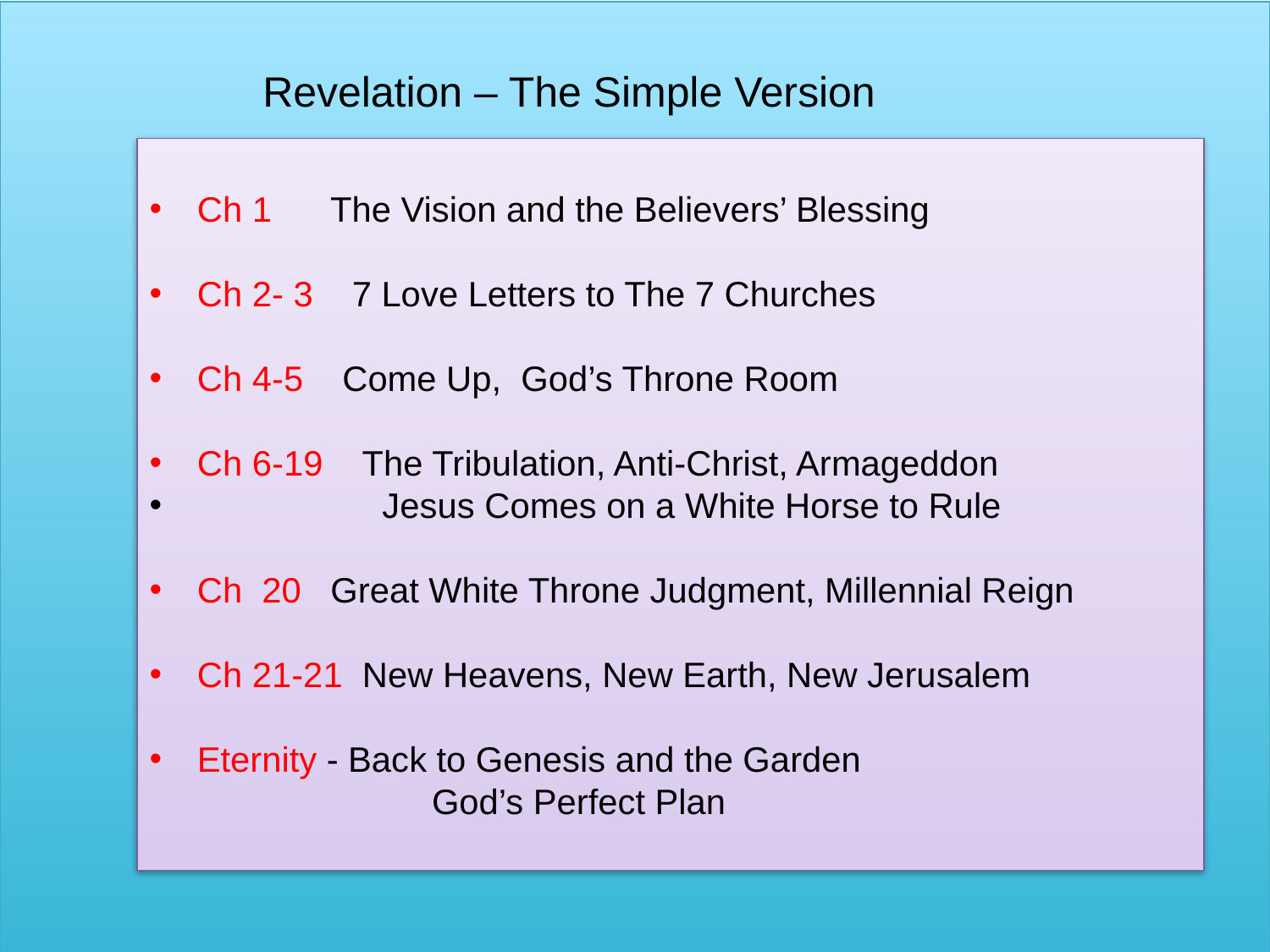

Revelation – The Simple Version

Ch 1      The Vision and the Believers’ Blessing

Ch 2- 3    7 Love Letters to The 7 Churches

Ch 4-5    Come Up,  God’s Throne Room

Ch 6-19    The Tribulation, Anti-Christ, Armageddon
                   Jesus Comes on a White Horse to Rule

Ch  20   Great White Throne Judgment, Millennial Reign

Ch 21-21  New Heavens, New Earth, New Jerusalem

Eternity - Back to Genesis and the Garden
                             God’s Perfect Plan